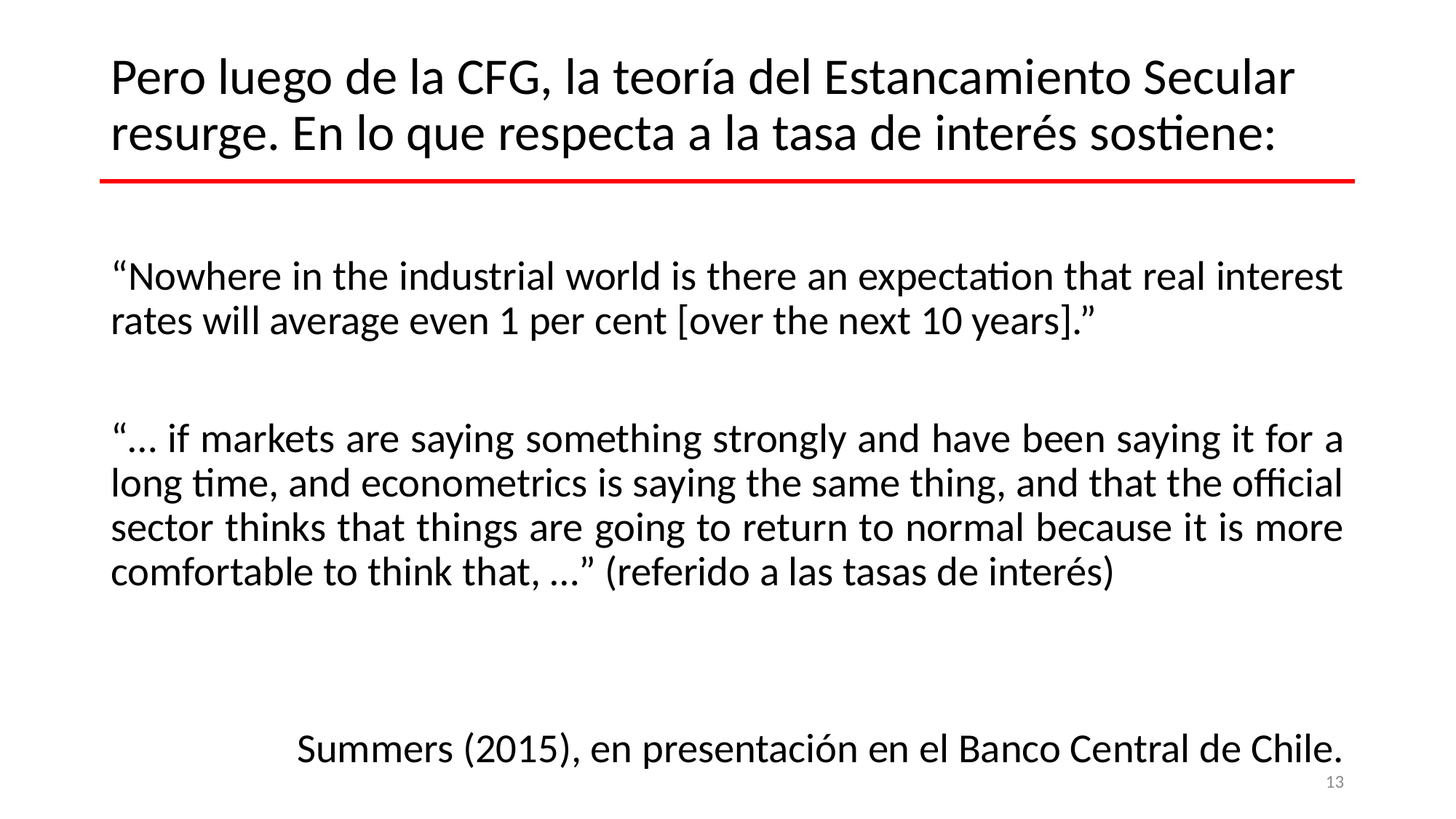

Pero luego de la CFG, la teoría del Estancamiento Secular resurge. En lo que respecta a la tasa de interés sostiene:

“Nowhere in the industrial world is there an expectation that real interest rates will average even 1 per cent [over the next 10 years].”

“… if markets are saying something strongly and have been saying it for a long time, and econometrics is saying the same thing, and that the official sector thinks that things are going to return to normal because it is more comfortable to think that, …” (referido a las tasas de interés)

Summers (2015), en presentación en el Banco Central de Chile.
13